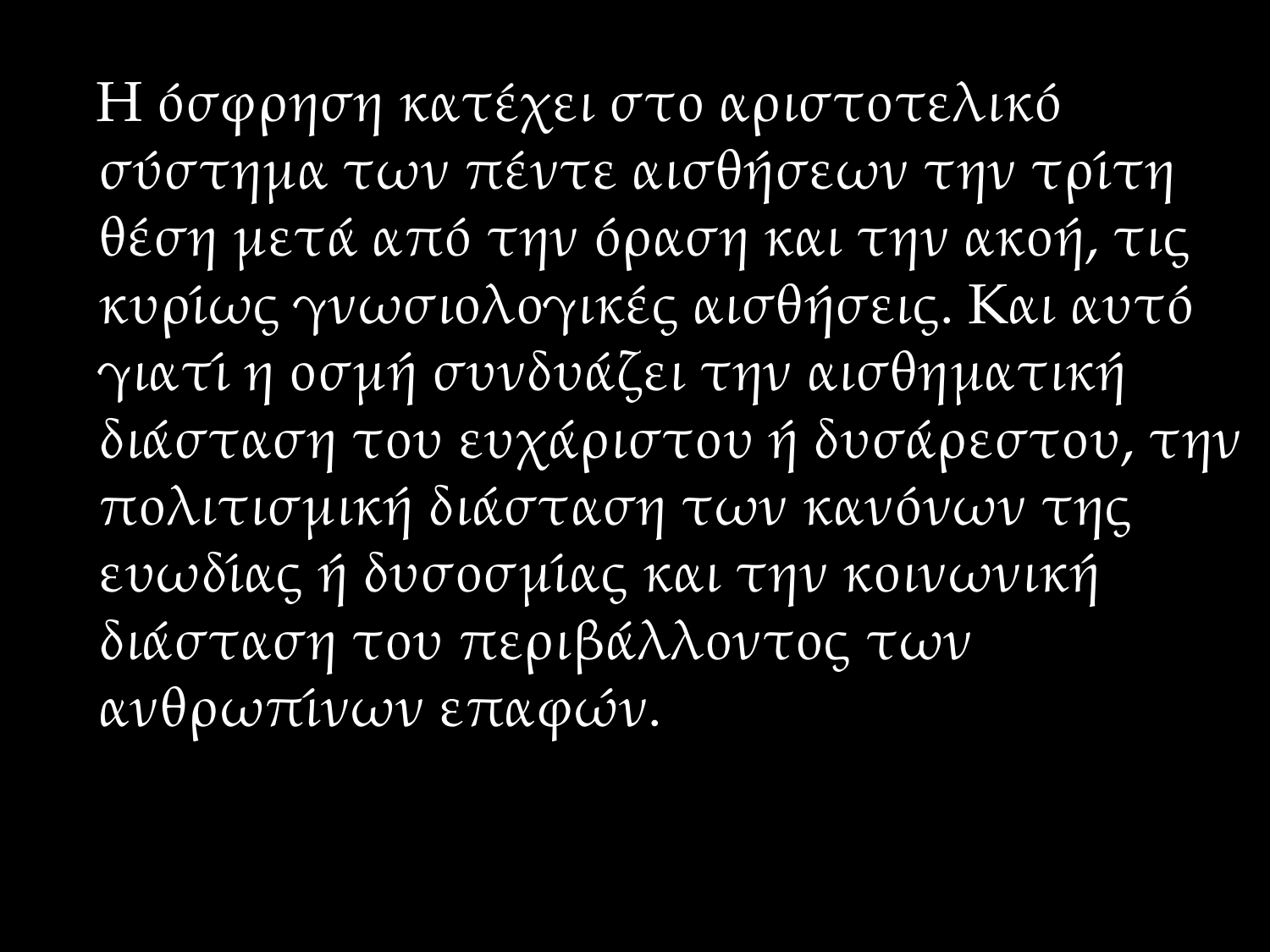

#
    Η όσφρηση κατέχει στο αριστοτελικό σύστημα των πέντε αισθήσεων την τρίτη θέση μετά από την όραση και την ακοή, τις κυρίως γνωσιολογικές αισθήσεις. Και αυτό γιατί η οσμή συνδυάζει την αισθηματική διάσταση του ευχάριστου ή δυσάρεστου, την πολιτισμική διάσταση των κανόνων της ευωδίας ή δυσοσμίας και την κοινωνική διάσταση του περιβάλλοντος των ανθρωπίνων επαφών.